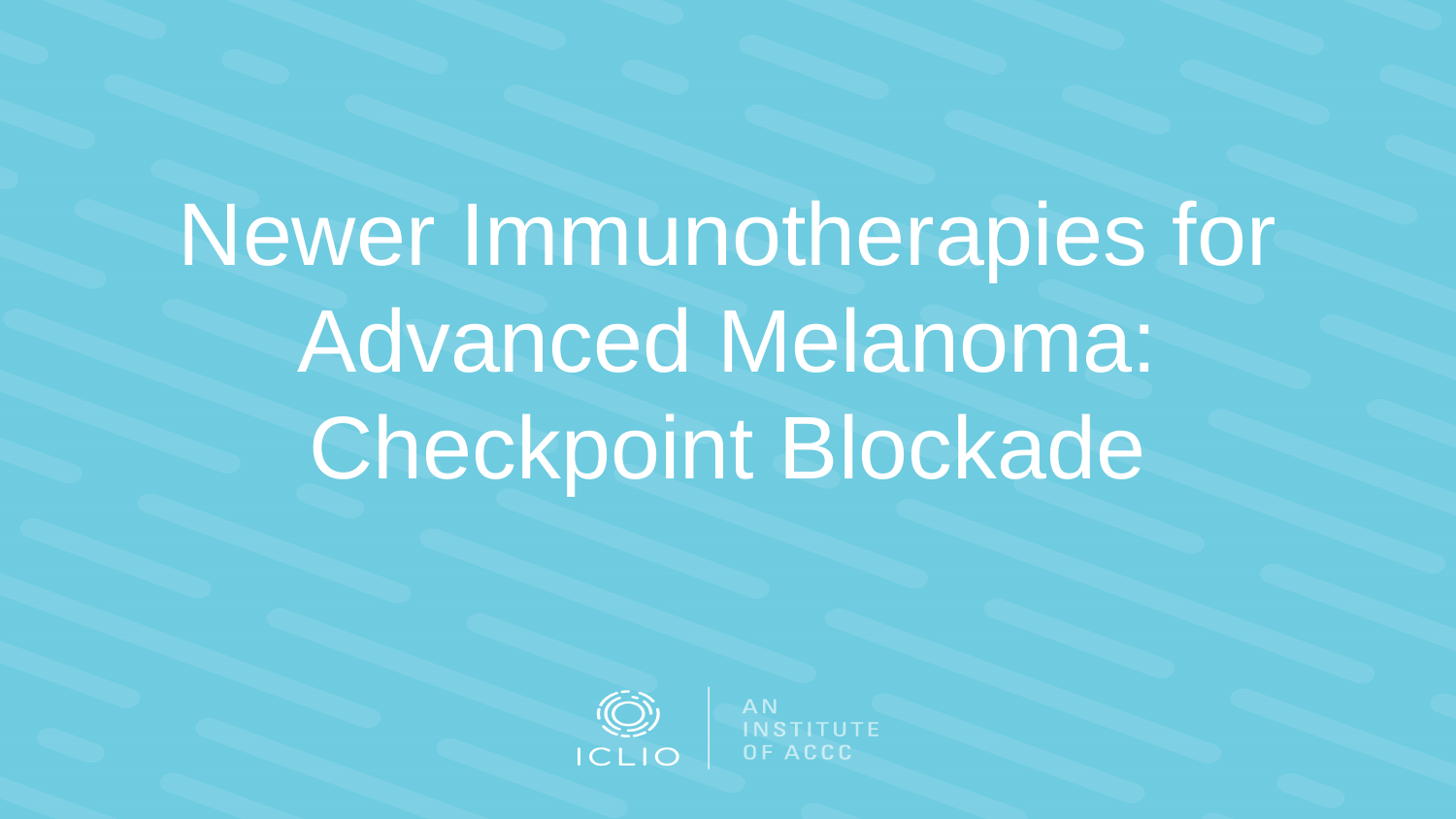

# Newer Immunotherapies for Advanced Melanoma: Checkpoint Blockade